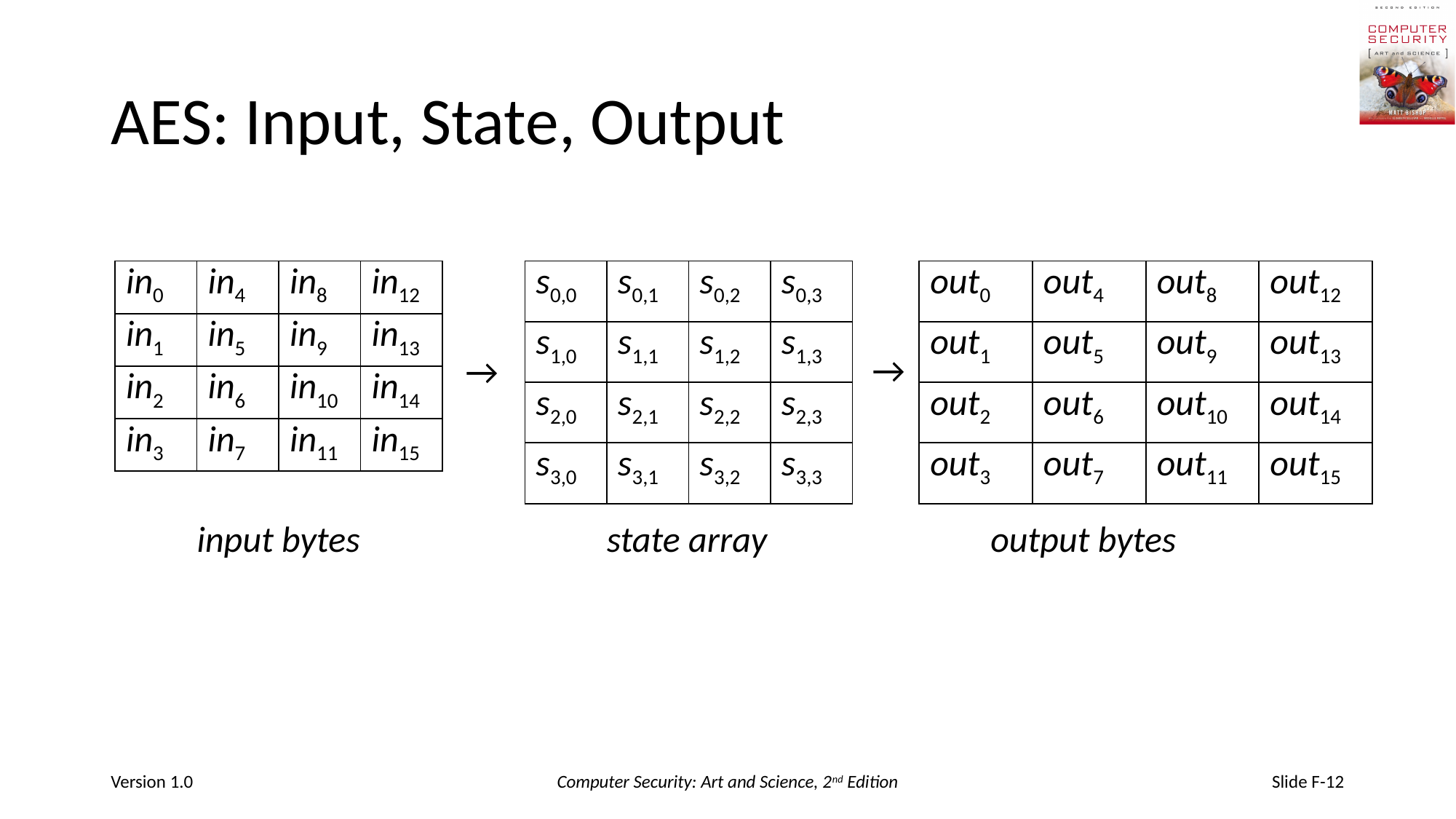

# AES: Input, State, Output
| in0 | in4 | in8 | in12 |
| --- | --- | --- | --- |
| in1 | in5 | in9 | in13 |
| in2 | in6 | in10 | in14 |
| in3 | in7 | in11 | in15 |
| s0,0 | s0,1 | s0,2 | s0,3 |
| --- | --- | --- | --- |
| s1,0 | s1,1 | s1,2 | s1,3 |
| s2,0 | s2,1 | s2,2 | s2,3 |
| s3,0 | s3,1 | s3,2 | s3,3 |
| out0 | out4 | out8 | out12 |
| --- | --- | --- | --- |
| out1 | out5 | out9 | out13 |
| out2 | out6 | out10 | out14 |
| out3 | out7 | out11 | out15 |
→
→
input bytes
state array
output bytes
Version 1.0
Computer Security: Art and Science, 2nd Edition
Slide F-12